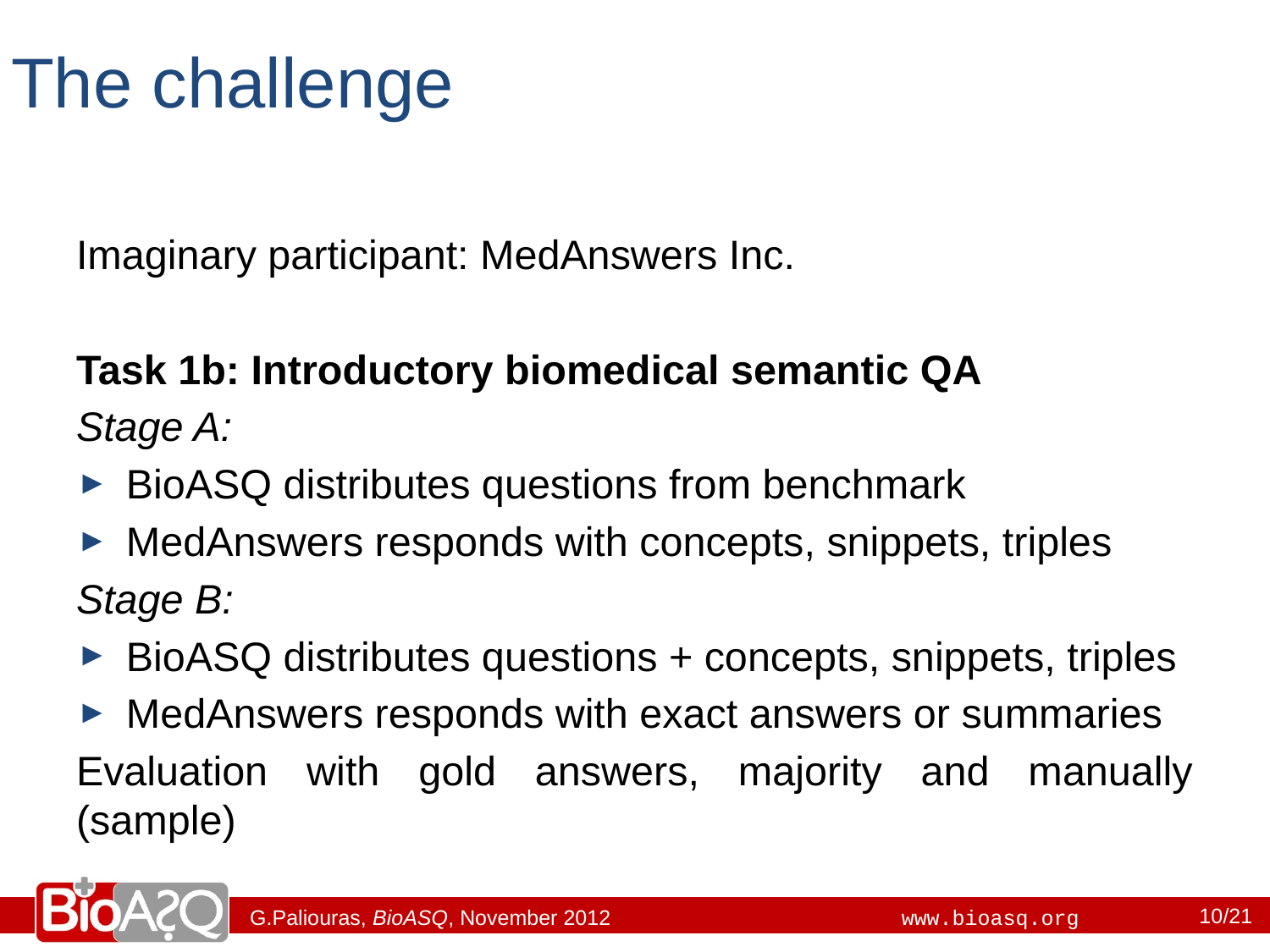

# The challenge
Imaginary participant: MedAnswers Inc.

Task 1b: Introductory biomedical semantic QA
Stage A:
BioASQ distributes questions from benchmark
MedAnswers responds with concepts, snippets, triples
Stage B:
BioASQ distributes questions + concepts, snippets, triples
MedAnswers responds with exact answers or summaries
Evaluation with gold answers, majority and manually (sample)

10/21